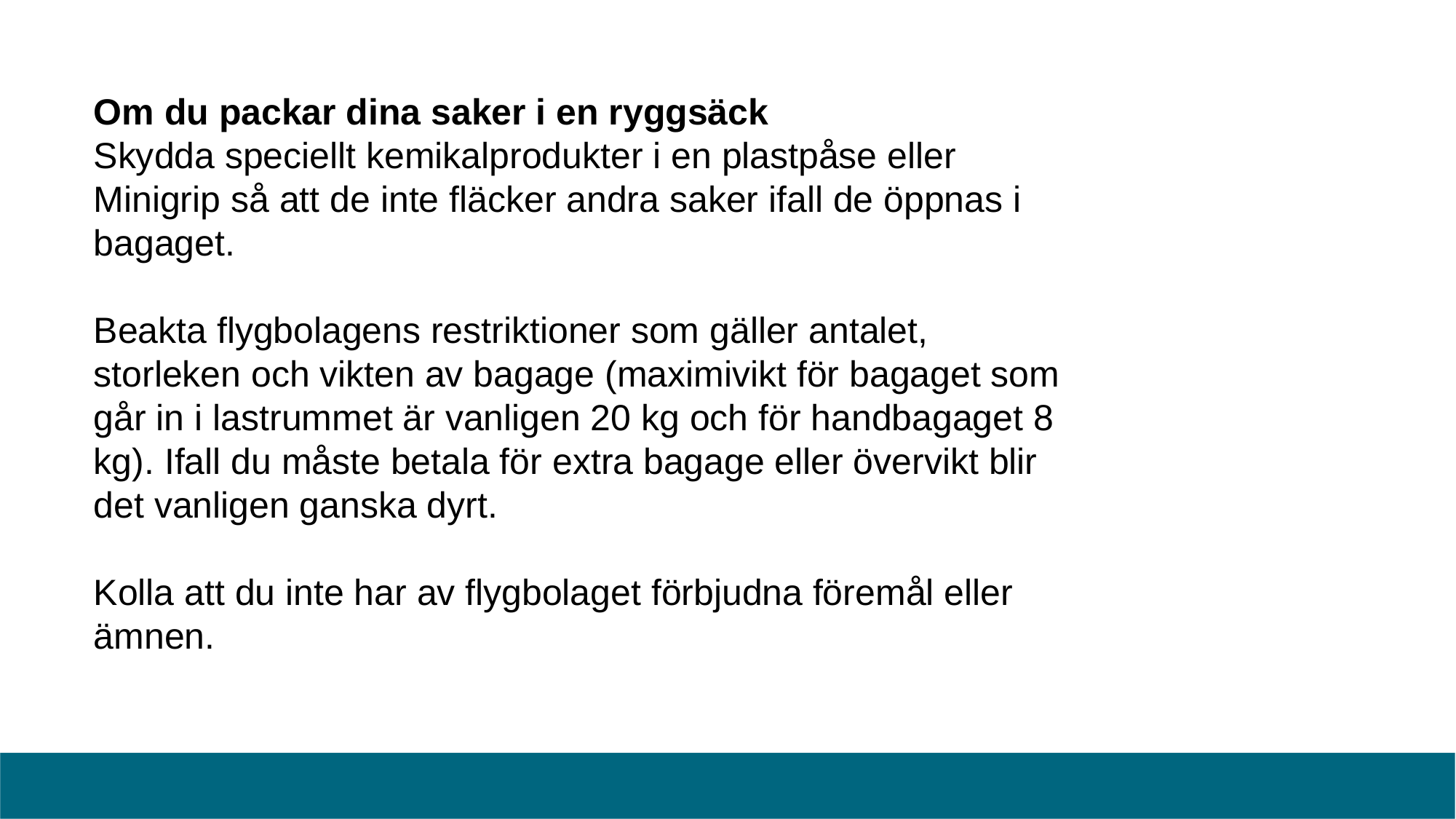

#
Om du packar dina saker i en ryggsäck
Skydda speciellt kemikalprodukter i en plastpåse eller Minigrip så att de inte fläcker andra saker ifall de öppnas i bagaget.

Beakta flygbolagens restriktioner som gäller antalet, storleken och vikten av bagage (maximivikt för bagaget som går in i lastrummet är vanligen 20 kg och för handbagaget 8 kg). Ifall du måste betala för extra bagage eller övervikt blir det vanligen ganska dyrt.

Kolla att du inte har av flygbolaget förbjudna föremål eller ämnen.